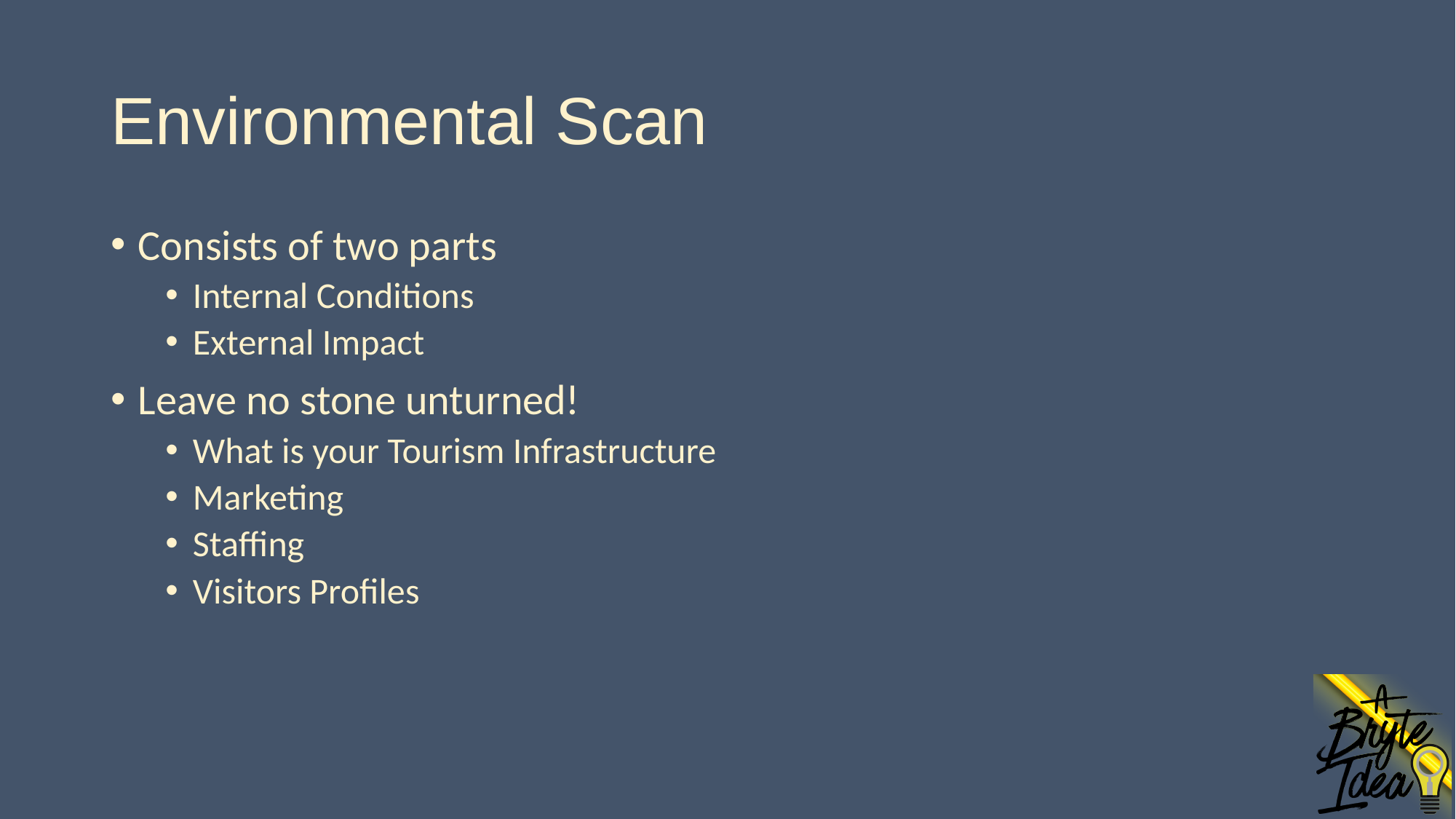

# Environmental Scan
Consists of two parts
Internal Conditions
External Impact
Leave no stone unturned!
What is your Tourism Infrastructure
Marketing
Staffing
Visitors Profiles